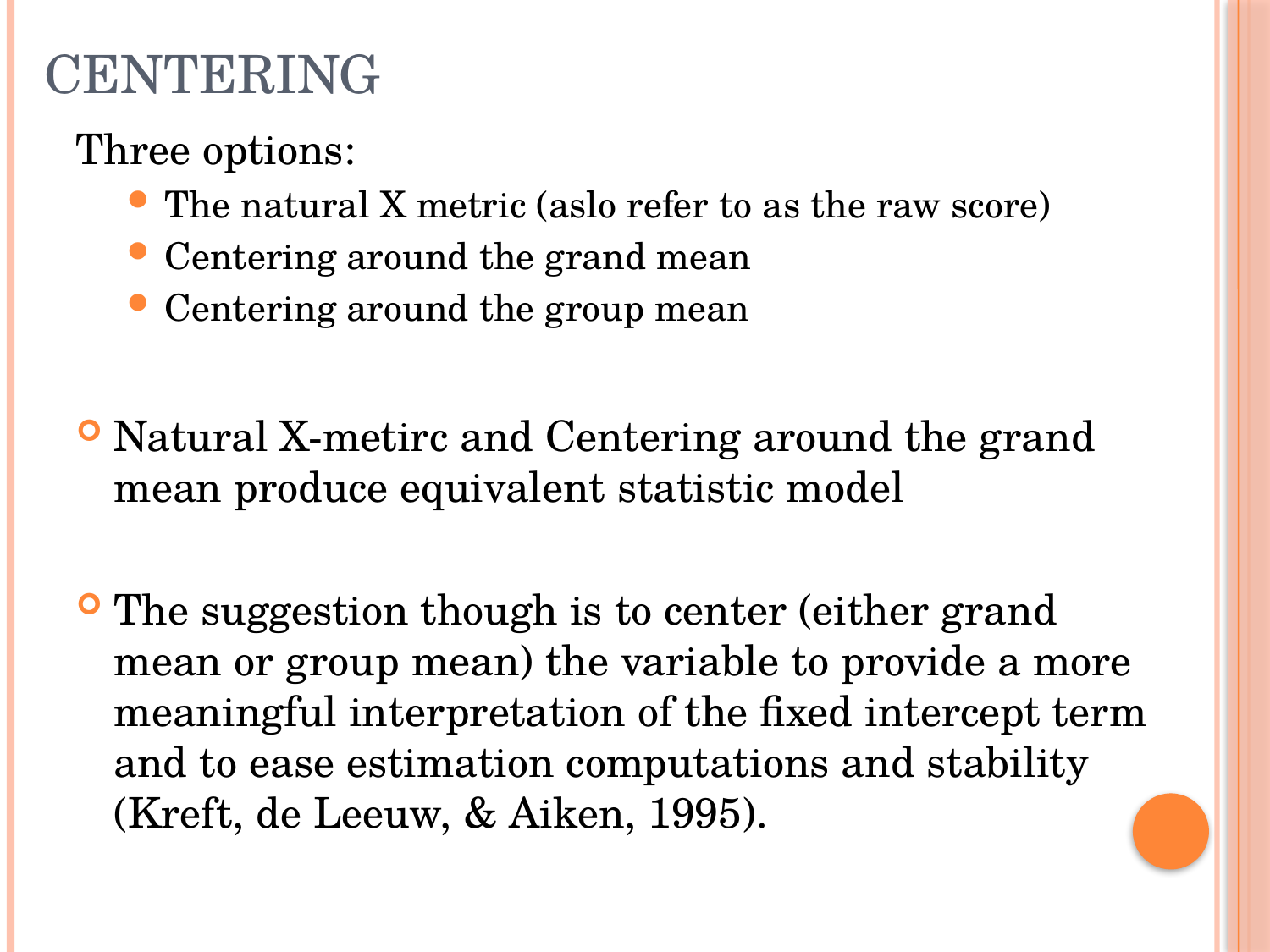

# Centering
Three options:
The natural X metric (aslo refer to as the raw score)
Centering around the grand mean
Centering around the group mean

Natural X-metirc and Centering around the grand mean produce equivalent statistic model

The suggestion though is to center (either grand mean or group mean) the variable to provide a more meaningful interpretation of the fixed intercept term and to ease estimation computations and stability (Kreft, de Leeuw, & Aiken, 1995).